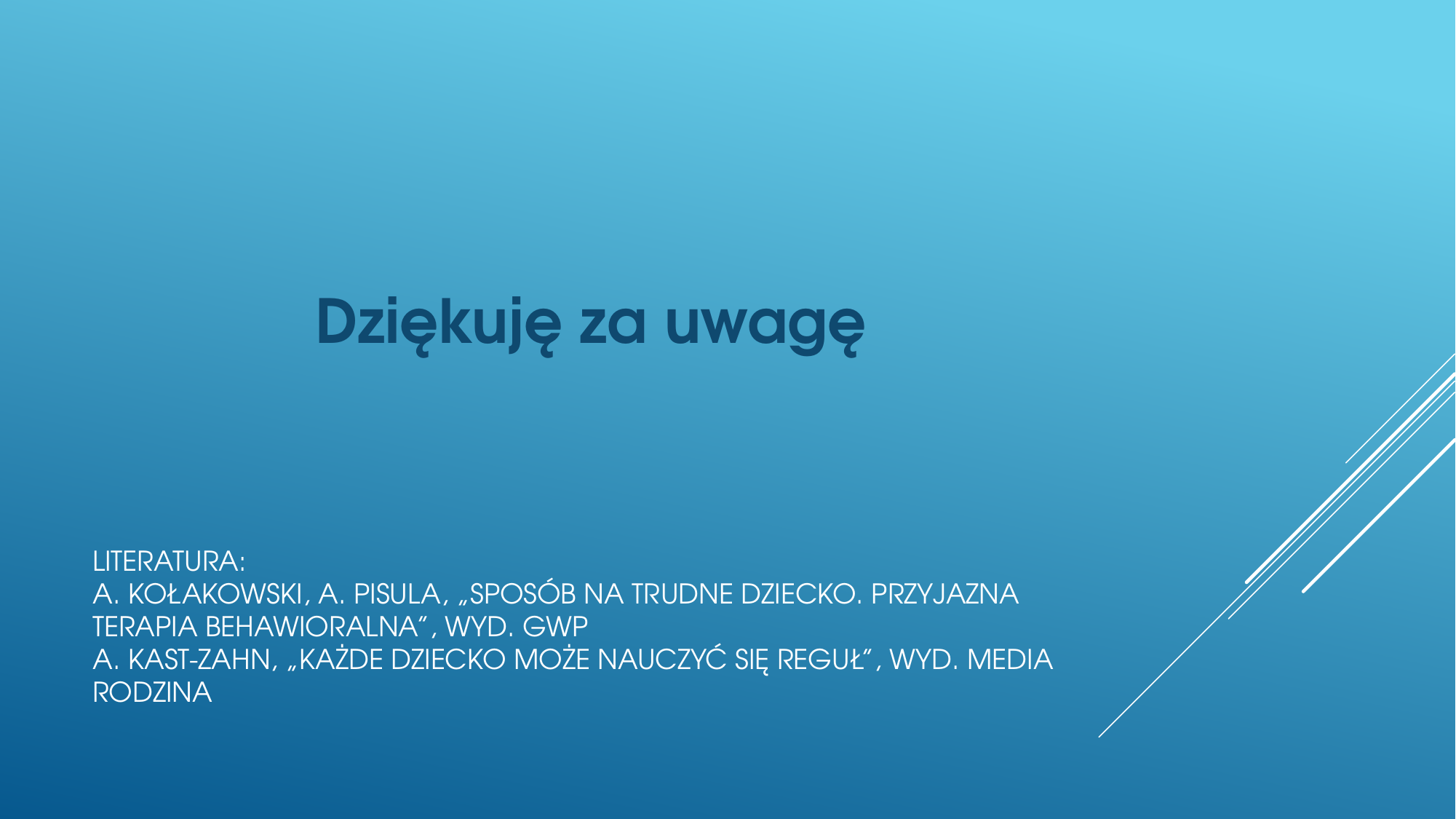

Dziękuję za uwagę

# Literatura: A. Kołakowski, A. Pisula, „Sposób na trudne dziecko. Przyjazna terapia behawioralna”, wyd. GWP A. Kast-Zahn, „Każde dziecko może nauczyć się reguł”, wyd. Media Rodzina